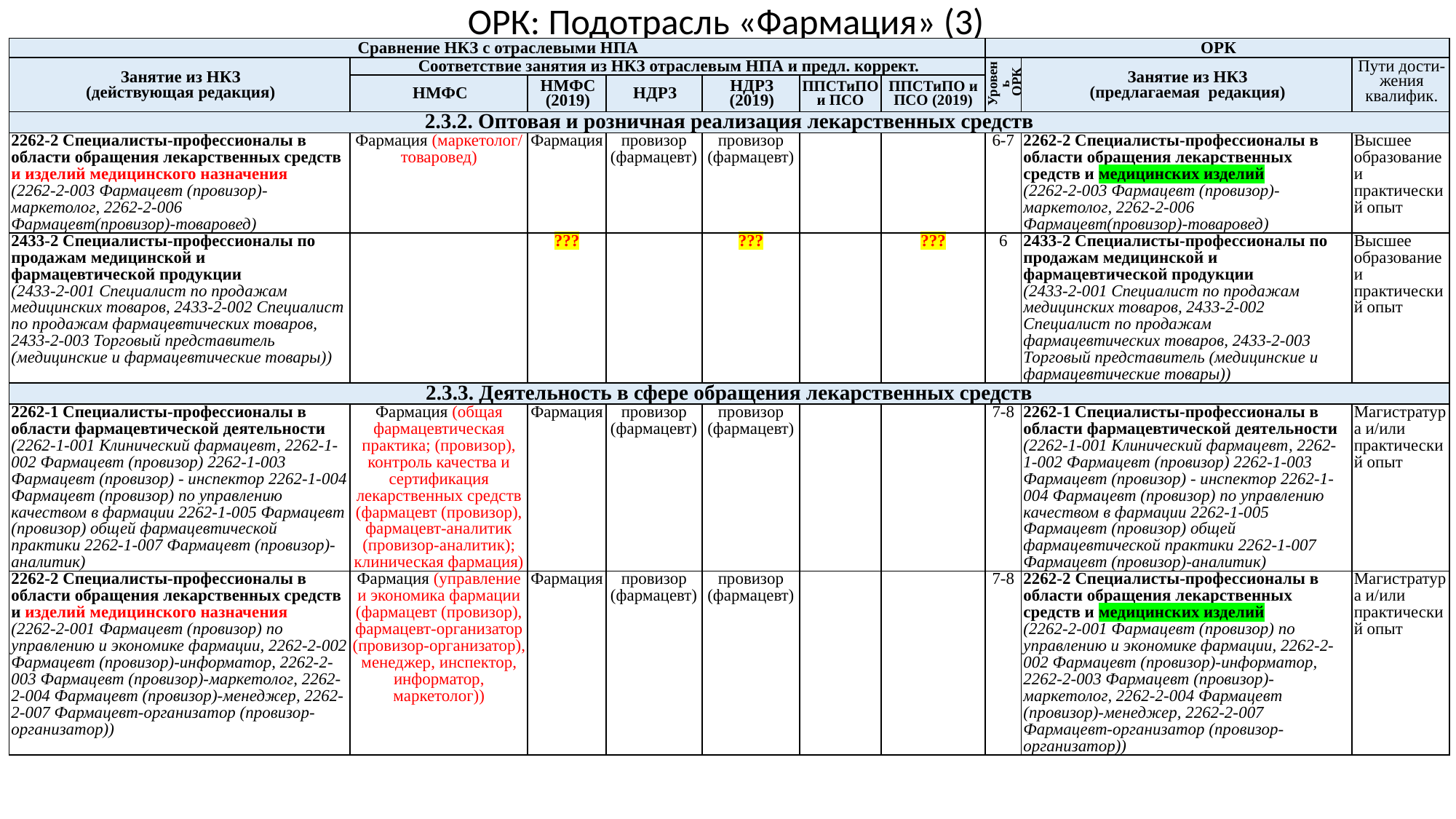

# ОРК: Подотрасль «Фармация» (3)
| Сравнение НКЗ с отраслевыми НПА |  |  |  |  |  |  | ОРК |  |  |
| --- | --- | --- | --- | --- | --- | --- | --- | --- | --- |
| Занятие из НКЗ (действующая редакция) | Соответствие занятия из НКЗ отраслевым НПА и предл. коррект. |  |  |  |  |  | Уровень ОРК | Занятие из НКЗ (предлагаемая редакция) | Пути дости-жения квалифик. |
|  | НМФС | НМФС (2019) | НДРЗ | НДРЗ (2019) | ППСТиПО и ПСО | ППСТиПО и ПСО (2019) |  |  |  |
| 2.3.2. Оптовая и розничная реализация лекарственных средств |  |  |  |  |  |  |  |  |  |
| 2262-2 Специалисты-профессионалы в области обращения лекарственных средств и изделий медицинского назначения (2262-2-003 Фармацевт (провизор)-маркетолог, 2262-2-006 Фармацевт(провизор)-товаровед) | Фармация (маркетолог/ товаровед) | Фармация | провизор (фармацевт) | провизор (фармацевт) |  |  | 6-7 | 2262-2 Специалисты-профессионалы в области обращения лекарственных средств и медицинских изделий (2262-2-003 Фармацевт (провизор)-маркетолог, 2262-2-006 Фармацевт(провизор)-товаровед) | Высшее образование и практический опыт |
| 2433-2 Специалисты-профессионалы по продажам медицинской и фармацевтической продукции (2433-2-001 Специалист по продажам медицинских товаров, 2433-2-002 Специалист по продажам фармацевтических товаров, 2433-2-003 Торговый представитель (медицинские и фармацевтические товары)) |  | ??? |  | ??? |  | ??? | 6 | 2433-2 Специалисты-профессионалы по продажам медицинской и фармацевтической продукции (2433-2-001 Специалист по продажам медицинских товаров, 2433-2-002 Специалист по продажам фармацевтических товаров, 2433-2-003 Торговый представитель (медицинские и фармацевтические товары)) | Высшее образование и практический опыт |
| 2.3.3. Деятельность в сфере обращения лекарственных средств |  |  |  |  |  |  |  |  |  |
| 2262-1 Специалисты-профессионалы в области фармацевтической деятельности (2262-1-001 Клинический фармацевт, 2262-1-002 Фармацевт (провизор) 2262-1-003 Фармацевт (провизор) - инспектор 2262-1-004 Фармацевт (провизор) по управлению качеством в фармации 2262-1-005 Фармацевт (провизор) общей фармацевтической практики 2262-1-007 Фармацевт (провизор)-аналитик) | Фармация (общая фармацевтическая практика; (провизор), контроль качества и сертификация лекарственных средств (фармацевт (провизор), фармацевт-аналитик (провизор-аналитик); клиническая фармация) | Фармация | провизор (фармацевт) | провизор (фармацевт) |  |  | 7-8 | 2262-1 Специалисты-профессионалы в области фармацевтической деятельности (2262-1-001 Клинический фармацевт, 2262-1-002 Фармацевт (провизор) 2262-1-003 Фармацевт (провизор) - инспектор 2262-1-004 Фармацевт (провизор) по управлению качеством в фармации 2262-1-005 Фармацевт (провизор) общей фармацевтической практики 2262-1-007 Фармацевт (провизор)-аналитик) | Магистратура и/или практический опыт |
| 2262-2 Специалисты-профессионалы в области обращения лекарственных средств и изделий медицинского назначения (2262-2-001 Фармацевт (провизор) по управлению и экономике фармации, 2262-2-002 Фармацевт (провизор)-информатор, 2262-2-003 Фармацевт (провизор)-маркетолог, 2262-2-004 Фармацевт (провизор)-менеджер, 2262-2-007 Фармацевт-организатор (провизор-организатор)) | Фармация (управление и экономика фармации (фармацевт (провизор), фармацевт-организатор (провизор-организатор), менеджер, инспектор, информатор, маркетолог)) | Фармация | провизор (фармацевт) | провизор (фармацевт) |  |  | 7-8 | 2262-2 Специалисты-профессионалы в области обращения лекарственных средств и медицинских изделий (2262-2-001 Фармацевт (провизор) по управлению и экономике фармации, 2262-2-002 Фармацевт (провизор)-информатор, 2262-2-003 Фармацевт (провизор)-маркетолог, 2262-2-004 Фармацевт (провизор)-менеджер, 2262-2-007 Фармацевт-организатор (провизор-организатор)) | Магистратура и/или практический опыт |